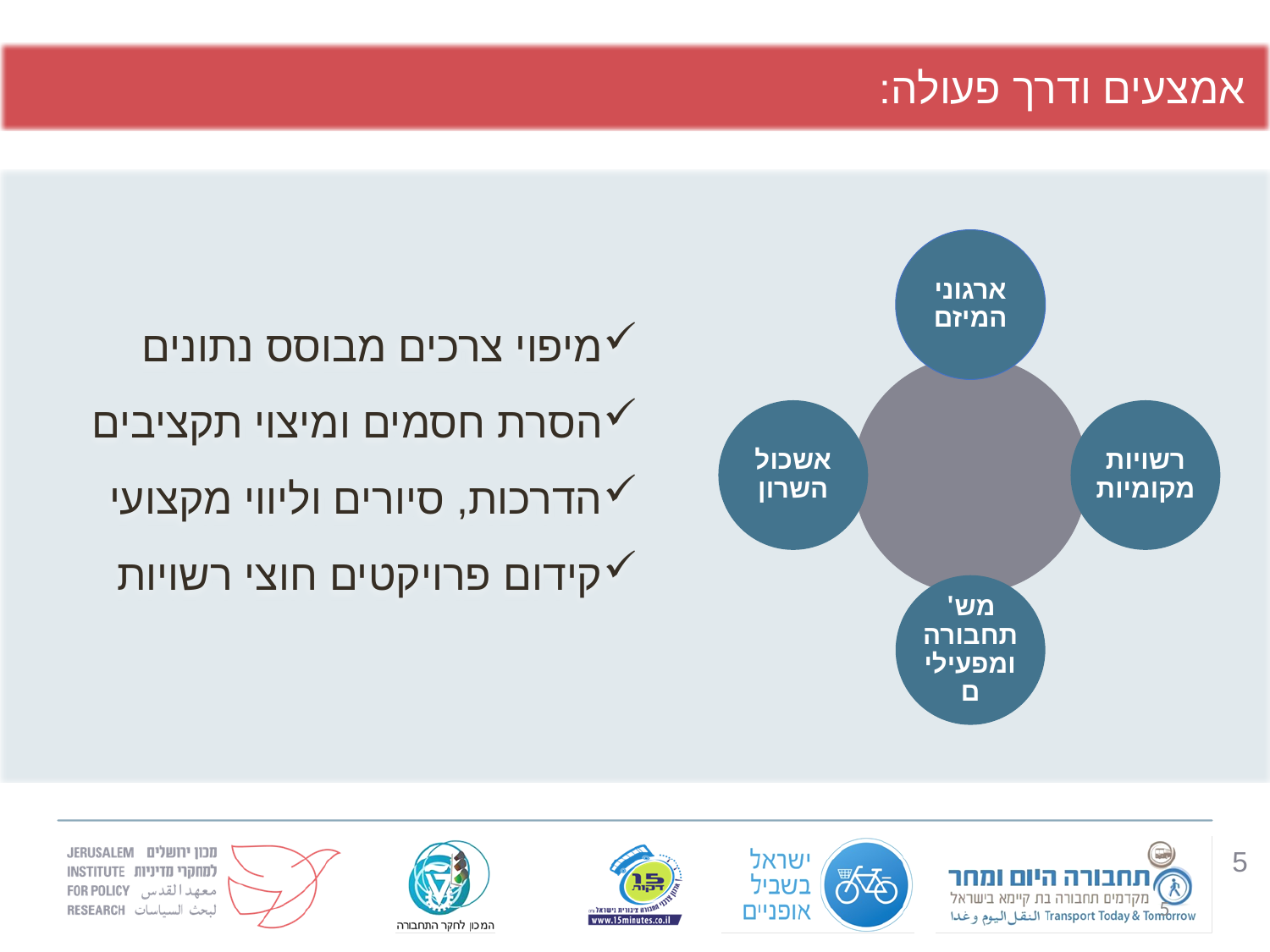

אמצעים ודרך פעולה:

ארגוני המיזם
רשויות מקומיות
מש' תחבורה ומפעילים
אשכול השרון
מיפוי צרכים מבוסס נתונים
הסרת חסמים ומיצוי תקציבים
הדרכות, סיורים וליווי מקצועי
קידום פרויקטים חוצי רשויות
5